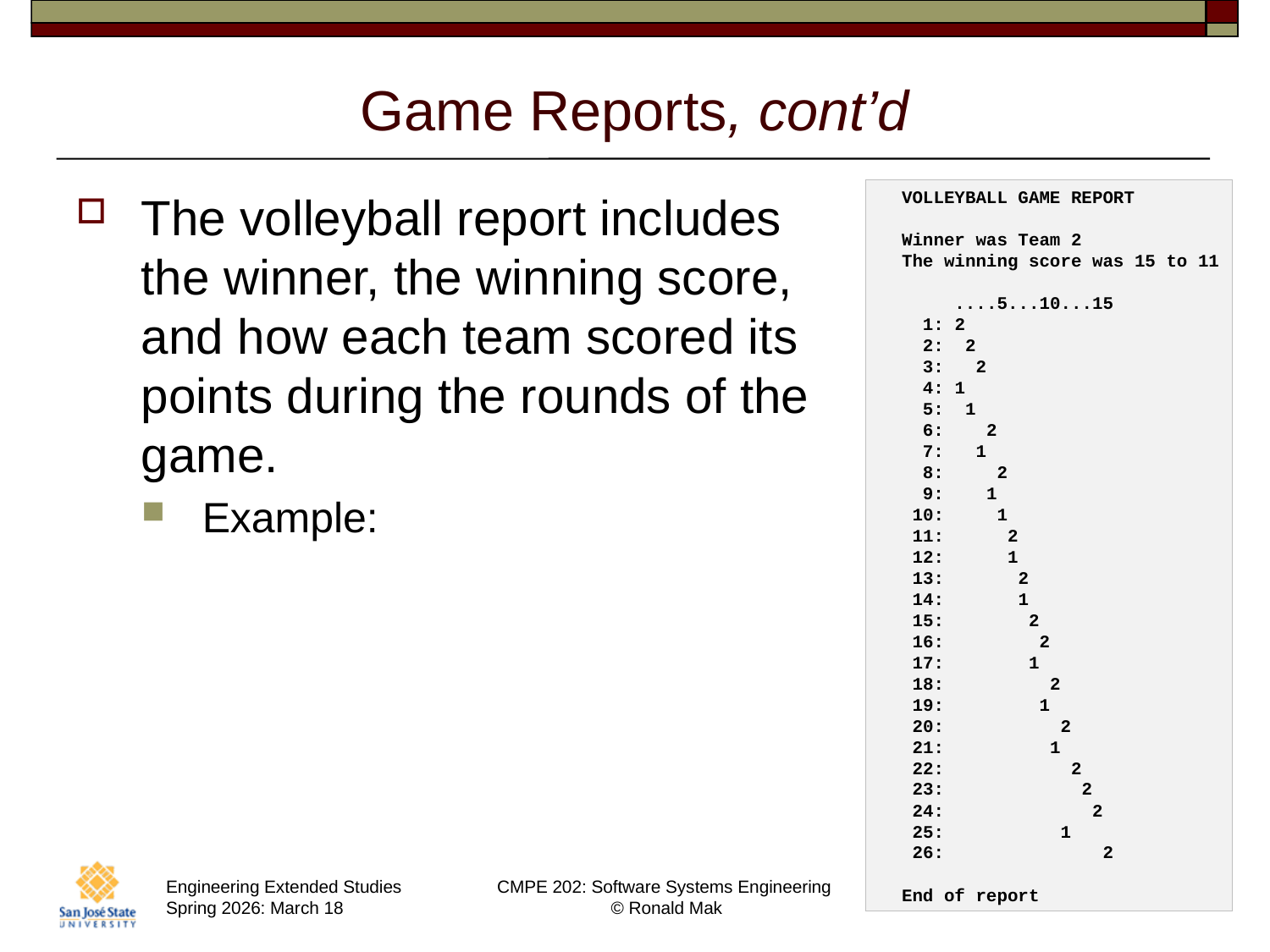

# Game Reports, cont’d
The volleyball report includes the winner, the winning score, and how each team scored its points during the rounds of the game.
Example:
VOLLEYBALL GAME REPORT

Winner was Team 2
The winning score was 15 to 11

     ....5...10...15
  1: 2
  2:  2
  3:   2
  4: 1
  5:  1
  6:    2
  7:   1
  8:     2
  9:    1
 10:     1
 11:      2
 12:      1
 13:       2
 14:       1
 15:        2
 16:         2
 17:        1
 18:          2
 19:         1
 20:           2
 21:          1
 22:            2
 23:             2
 24:              2
 25:           1
 26:               2

End of report
15